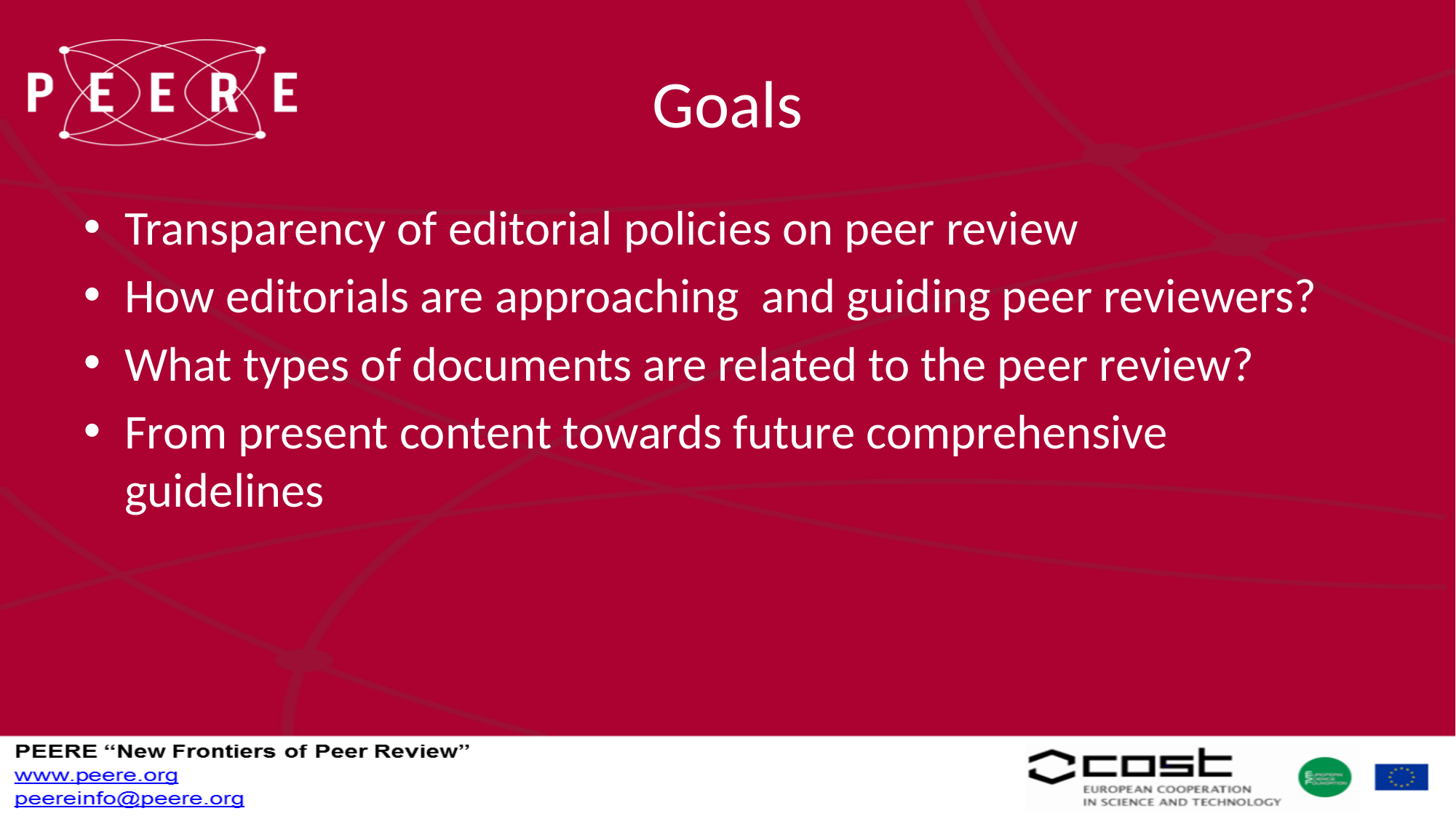

# Goals
Transparency of editorial policies on peer review
How editorials are approaching  and guiding peer reviewers?
What types of documents are related to the peer review?
From present content towards future comprehensive guidelines